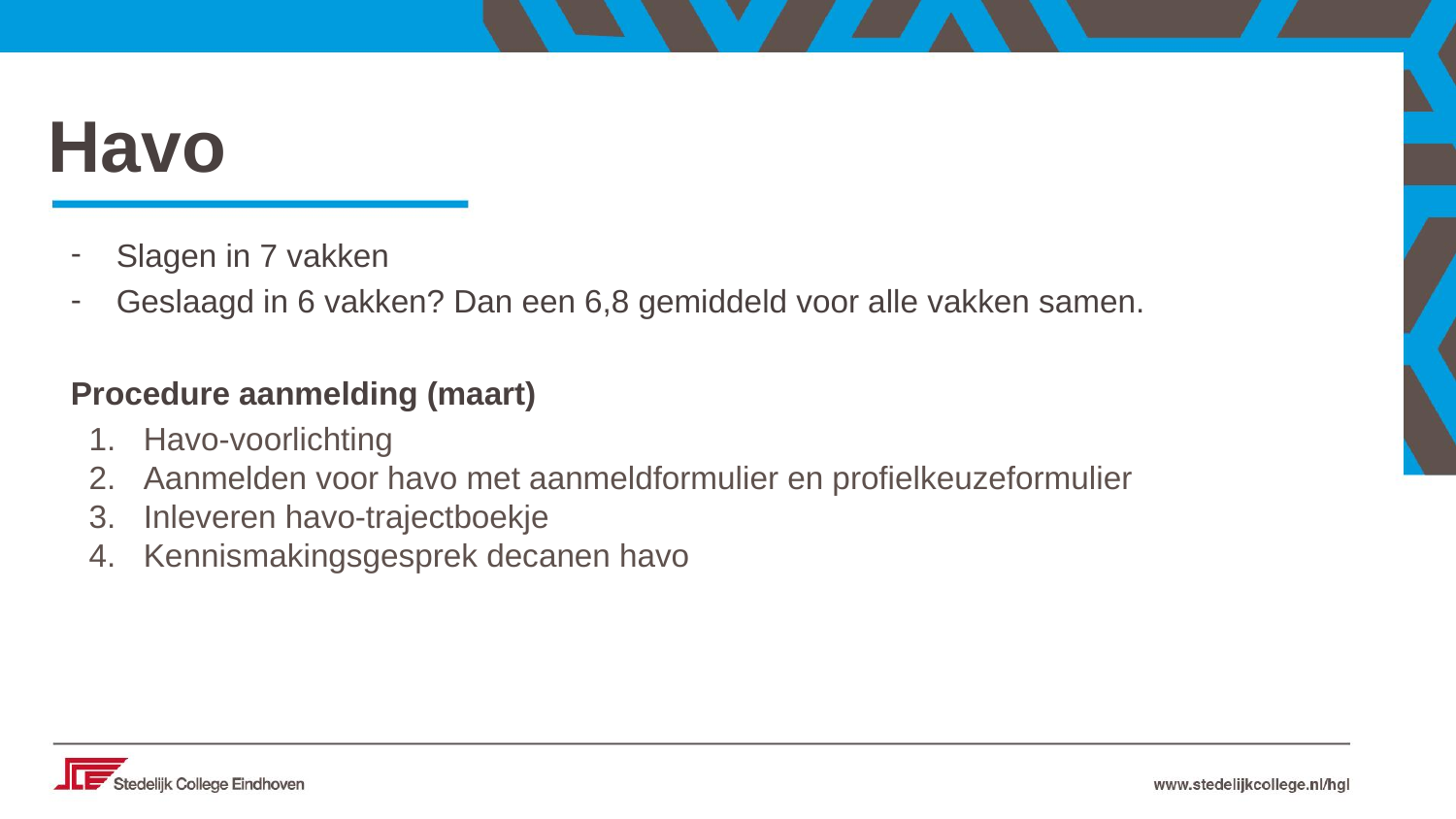

Havo
Slagen in 7 vakken
Geslaagd in 6 vakken? Dan een 6,8 gemiddeld voor alle vakken samen.

Procedure aanmelding (maart)
Havo-voorlichting
Aanmelden voor havo met aanmeldformulier en profielkeuzeformulier
Inleveren havo-trajectboekje
Kennismakingsgesprek decanen havo